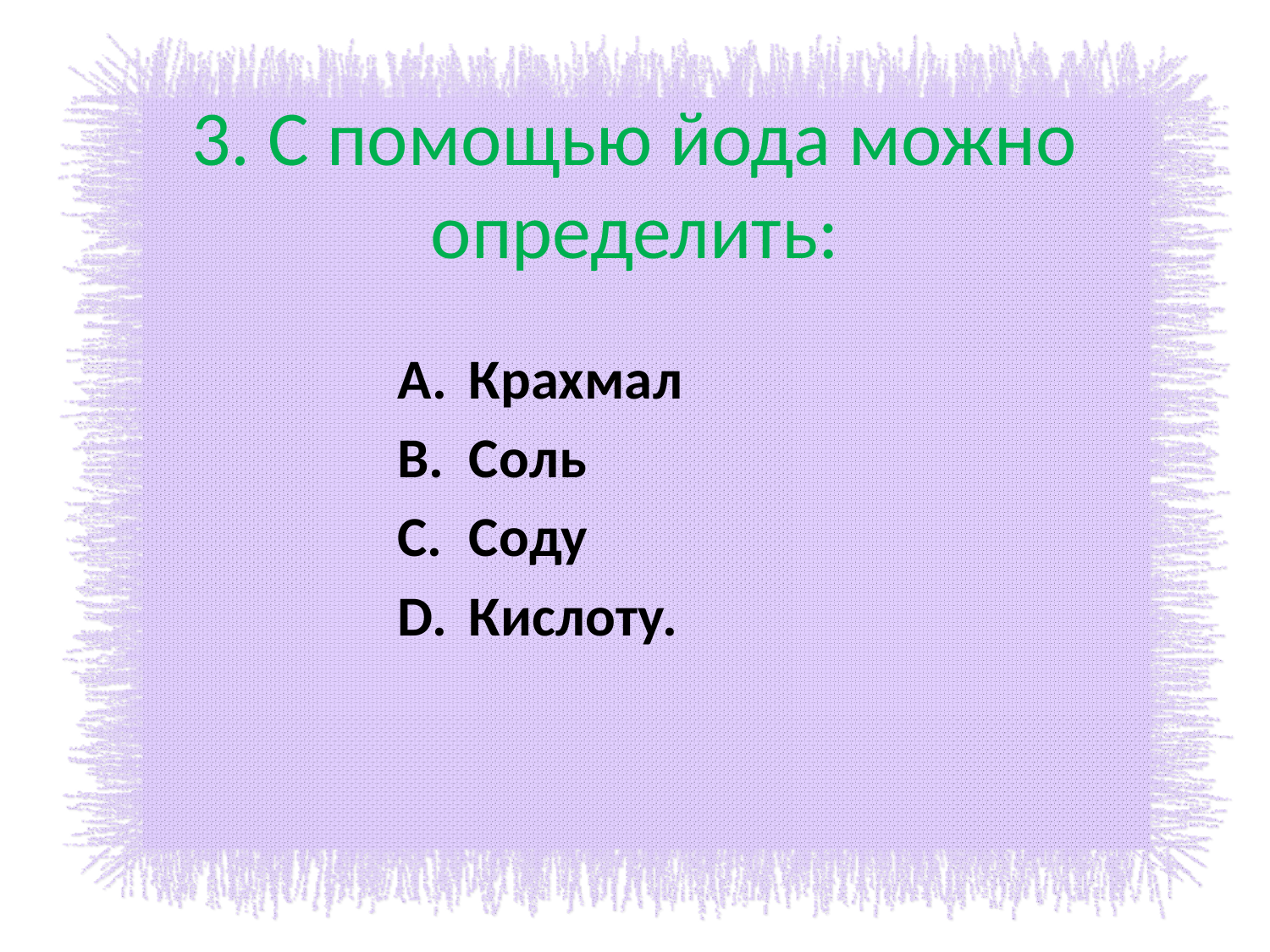

# 3. С помощью йода можно определить:
Крахмал
Соль
Соду
Кислоту.